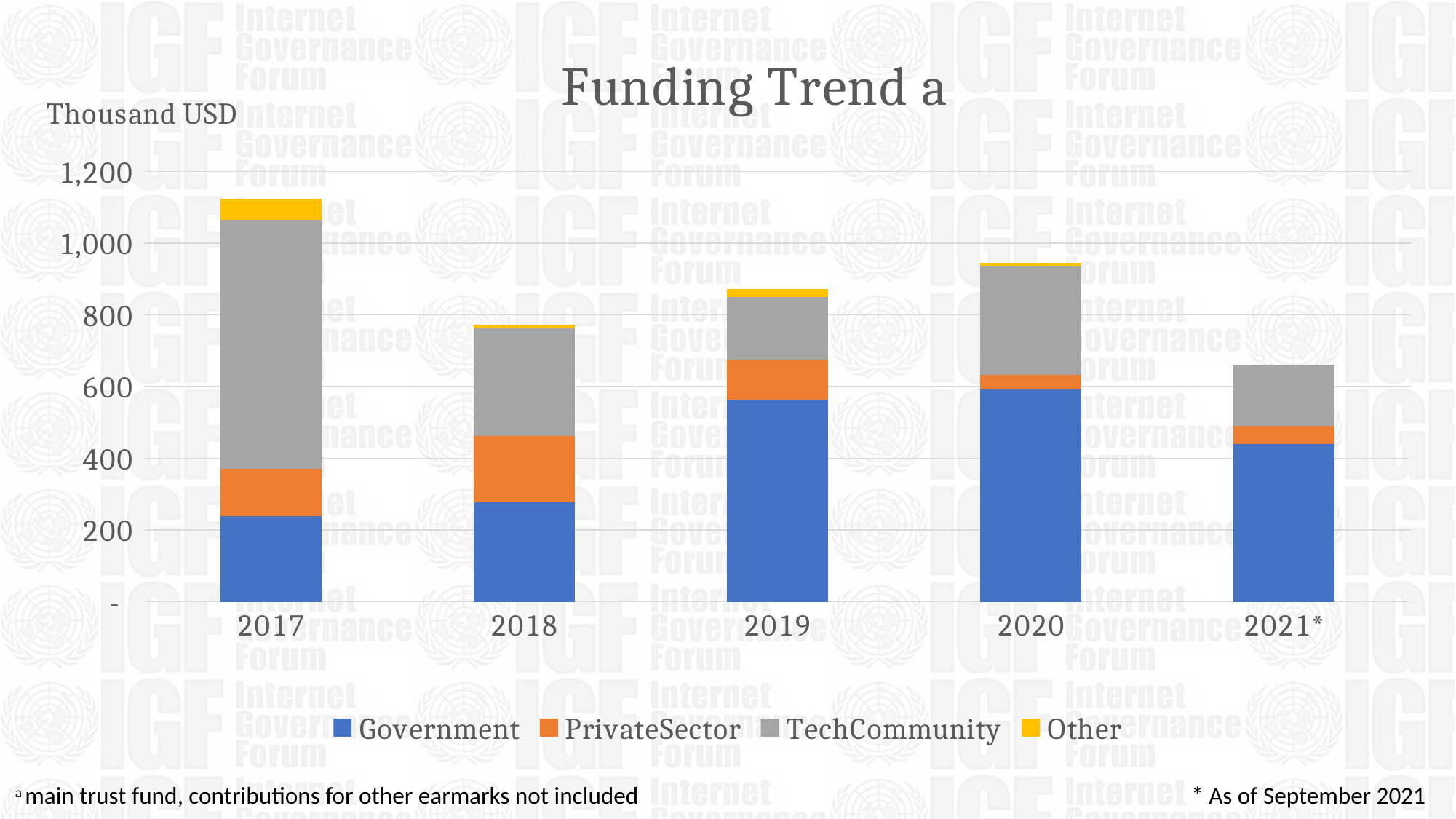

### Chart: Funding Trend a

| Category | Government | PrivateSector | TechCommunity | Other |
|---|---|---|---|---|
| 2017 | 238.178 | 132.348 | 693.797 | 59.98 |
| 2018 | 277.836 | 185.0 | 299.811 | 9.982 |
| 2019 | 564.2959199999999 | 110.0 | 175.0 | 23.6636 |
| 2020 | 591.53309 | 40.0 | 303.00176 | 9.982 |
| 2021* | 439.29099 | 50.0 | 171.76239 | 0.0 |
* As of September 2021
a main trust fund, contributions for other earmarks not included